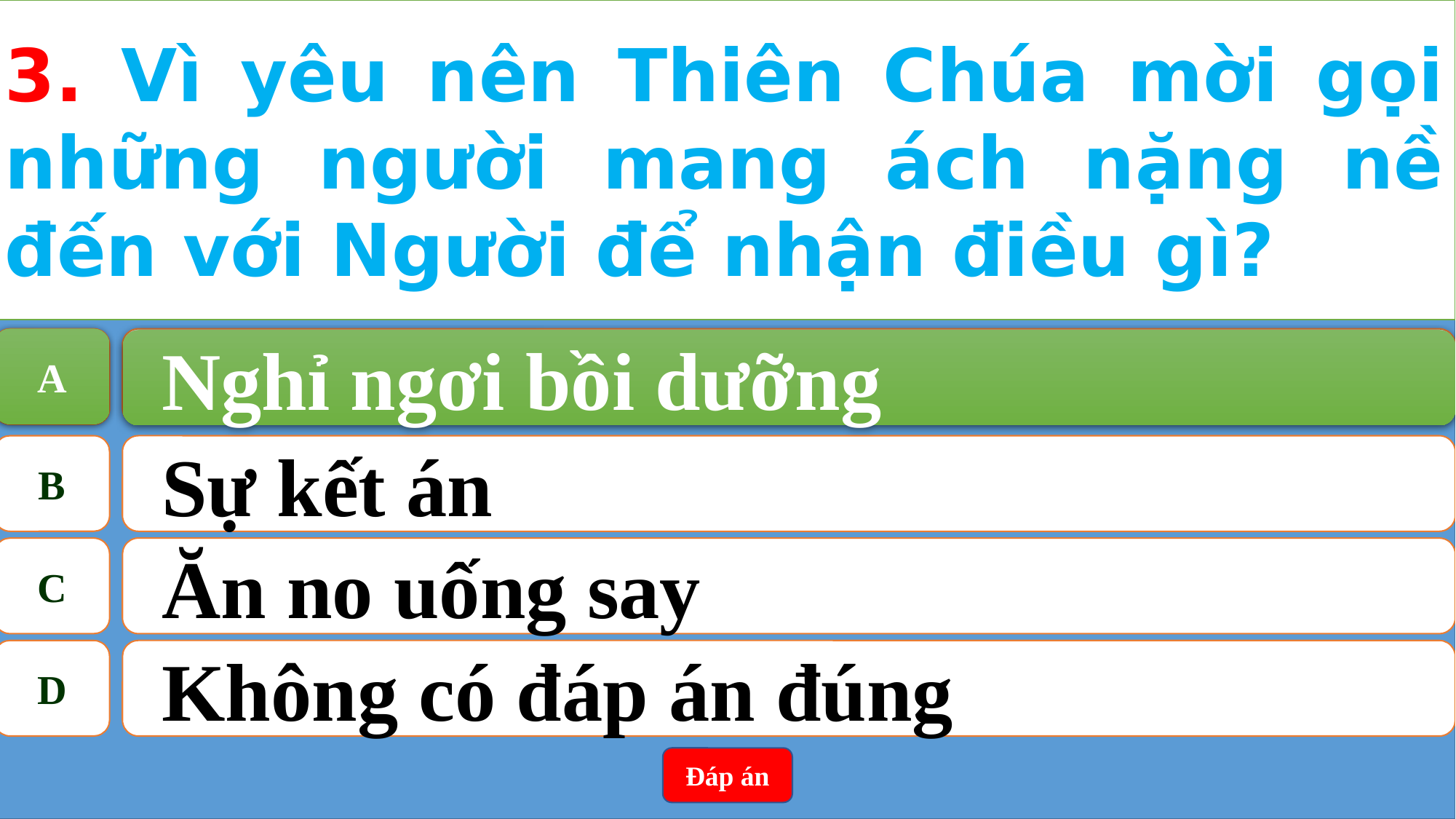

3. Vì yêu nên Thiên Chúa mời gọi những người mang ách nặng nề đến với Người để nhận điều gì?
A
Nghỉ ngơi bồi dưỡng
A
Nghỉ ngơi bồi dưỡng
B
Sự kết án
C
Ăn no uống say
D
Không có đáp án đúng
Đáp án